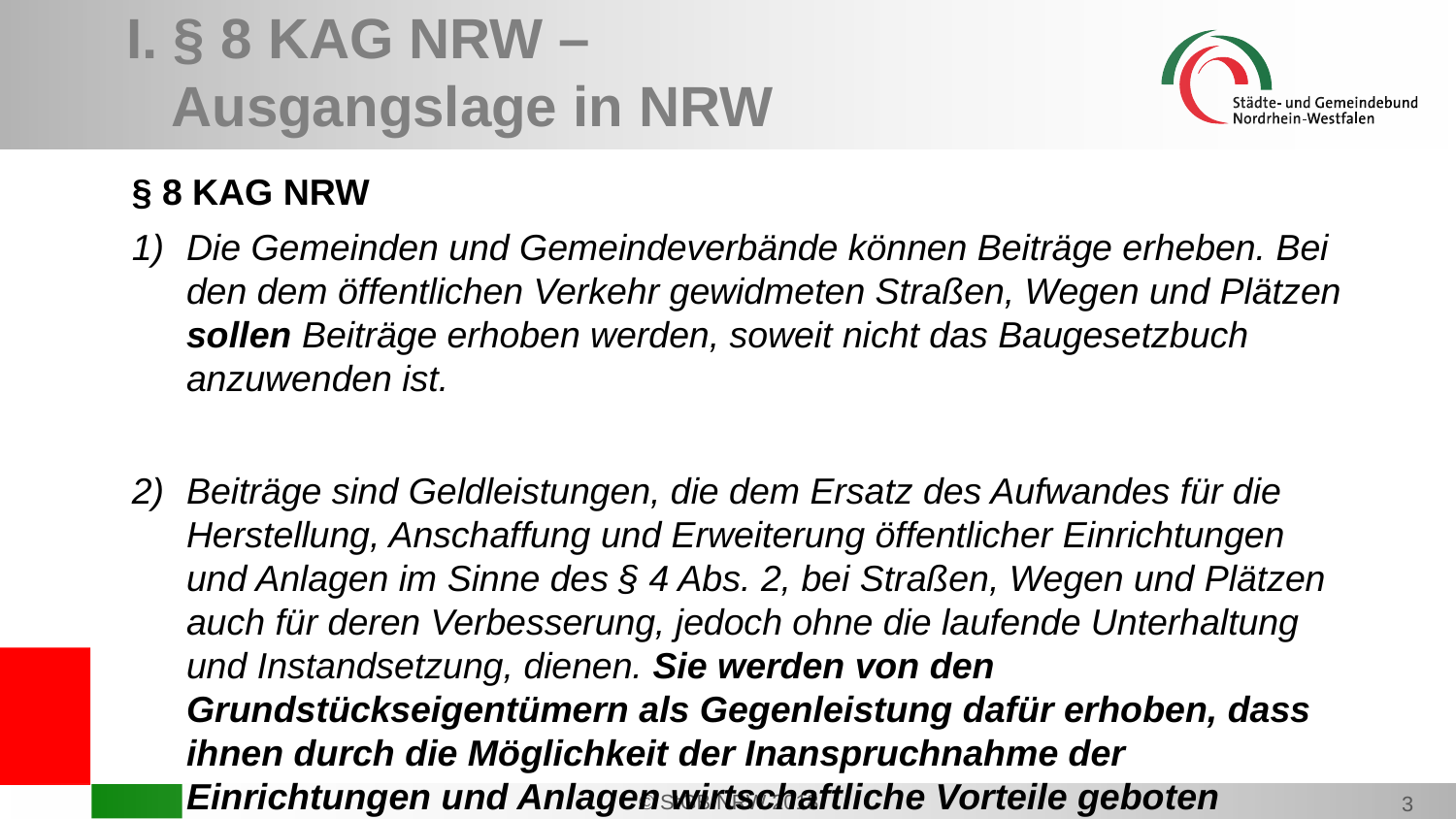

# I. § 8 KAG NRW – Ausgangslage in NRW
§ 8 KAG NRW
Die Gemeinden und Gemeindeverbände können Beiträge erheben. Bei den dem öffentlichen Verkehr gewidmeten Straßen, Wegen und Plätzen sollen Beiträge erhoben werden, soweit nicht das Baugesetzbuch anzuwenden ist.

Beiträge sind Geldleistungen, die dem Ersatz des Aufwandes für die Herstellung, Anschaffung und Erweiterung öffentlicher Einrichtungen und Anlagen im Sinne des § 4 Abs. 2, bei Straßen, Wegen und Plätzen auch für deren Verbesserung, jedoch ohne die laufende Unterhaltung und Instandsetzung, dienen. Sie werden von den Grundstückseigentümern als Gegenleistung dafür erhoben, dass ihnen durch die Möglichkeit der Inanspruchnahme der Einrichtungen und Anlagen wirtschaftliche Vorteile geboten werden.